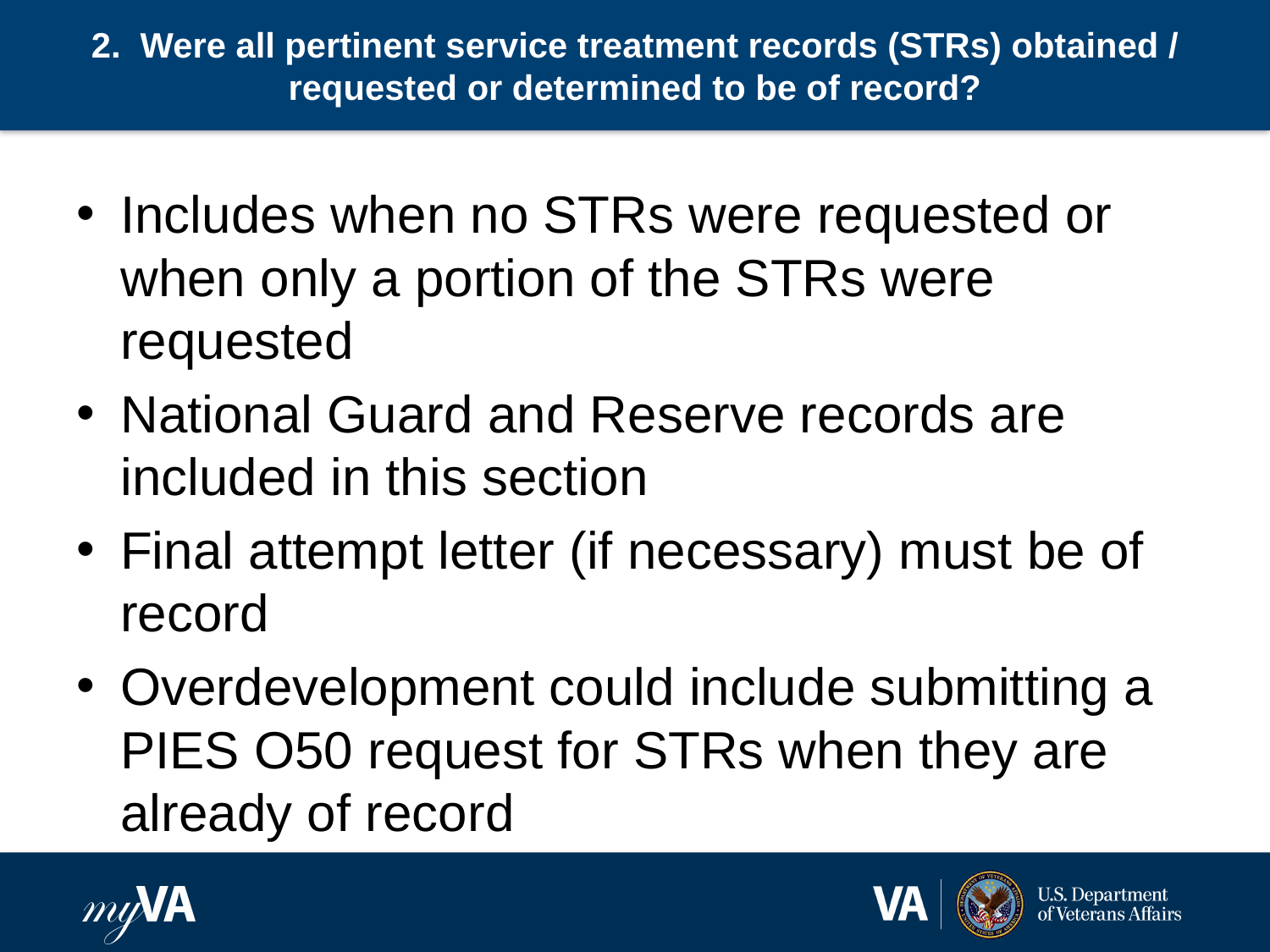

# 2.  Were all pertinent service treatment records (STRs) obtained / requested or determined to be of record?
Includes when no STRs were requested or when only a portion of the STRs were requested
National Guard and Reserve records are included in this section
Final attempt letter (if necessary) must be of record
Overdevelopment could include submitting a PIES O50 request for STRs when they are already of record